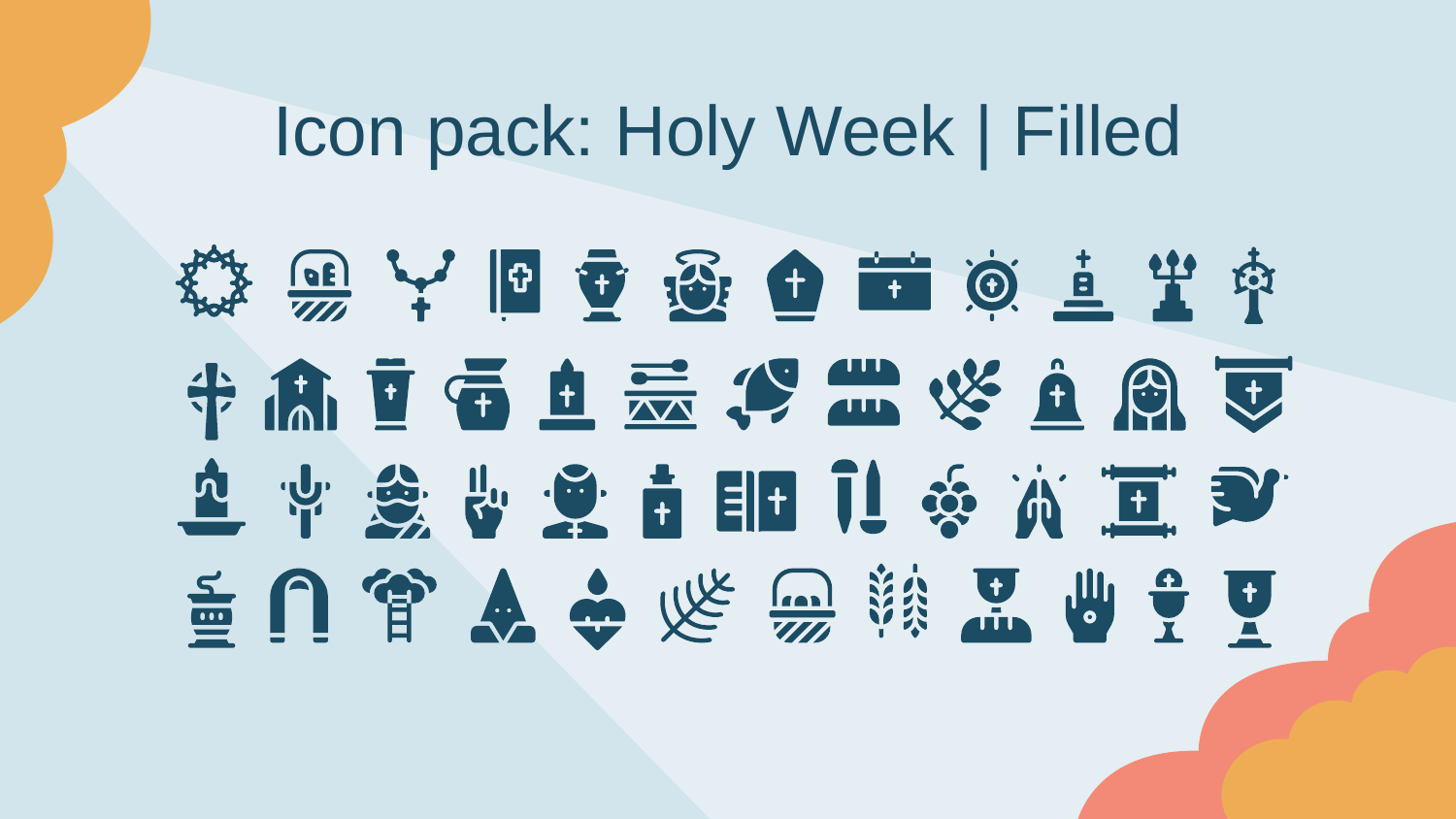

# Icon pack: Holy Week | Filled